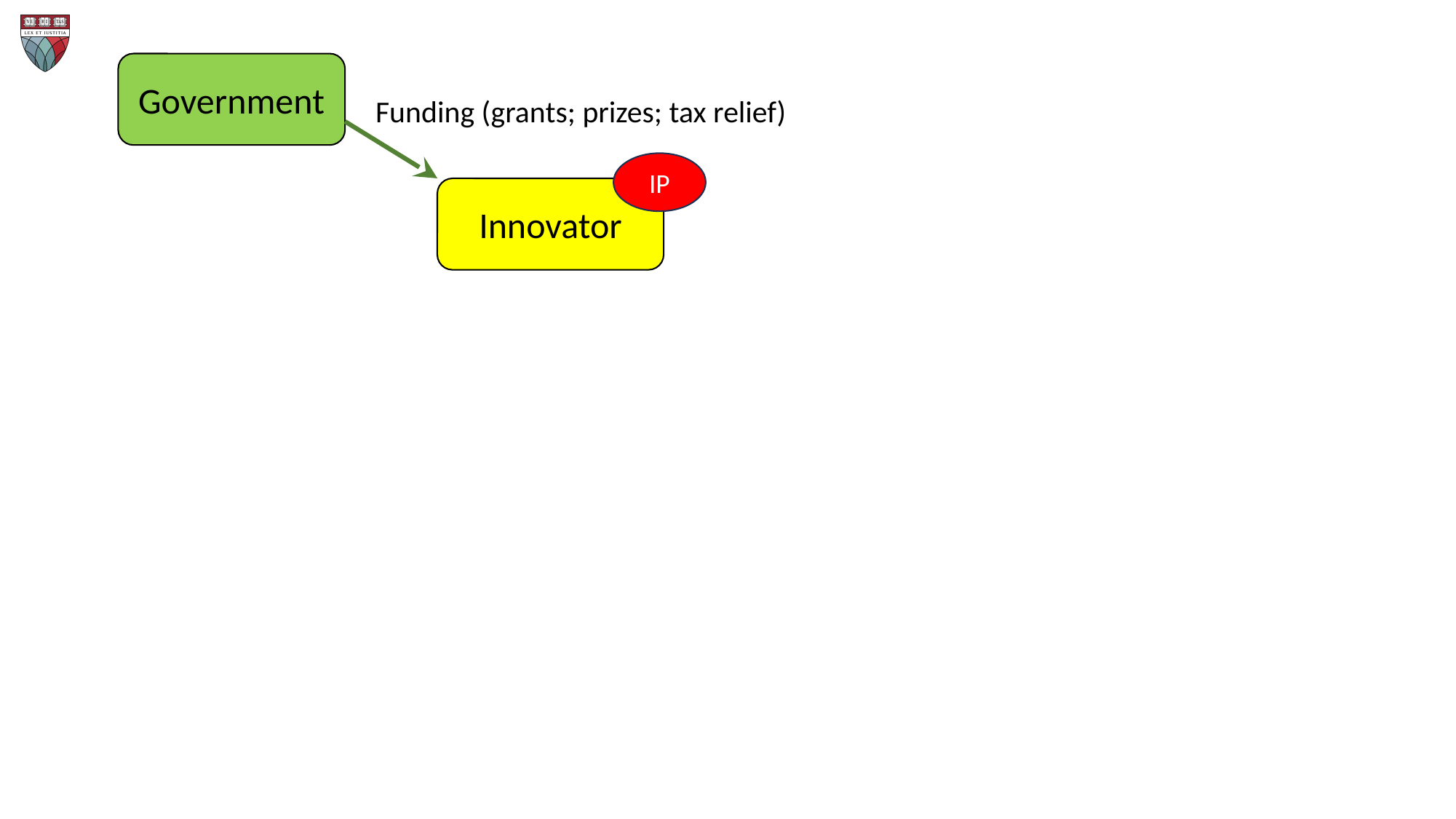

Government
Funding (grants; prizes; tax relief)
IP
Innovator